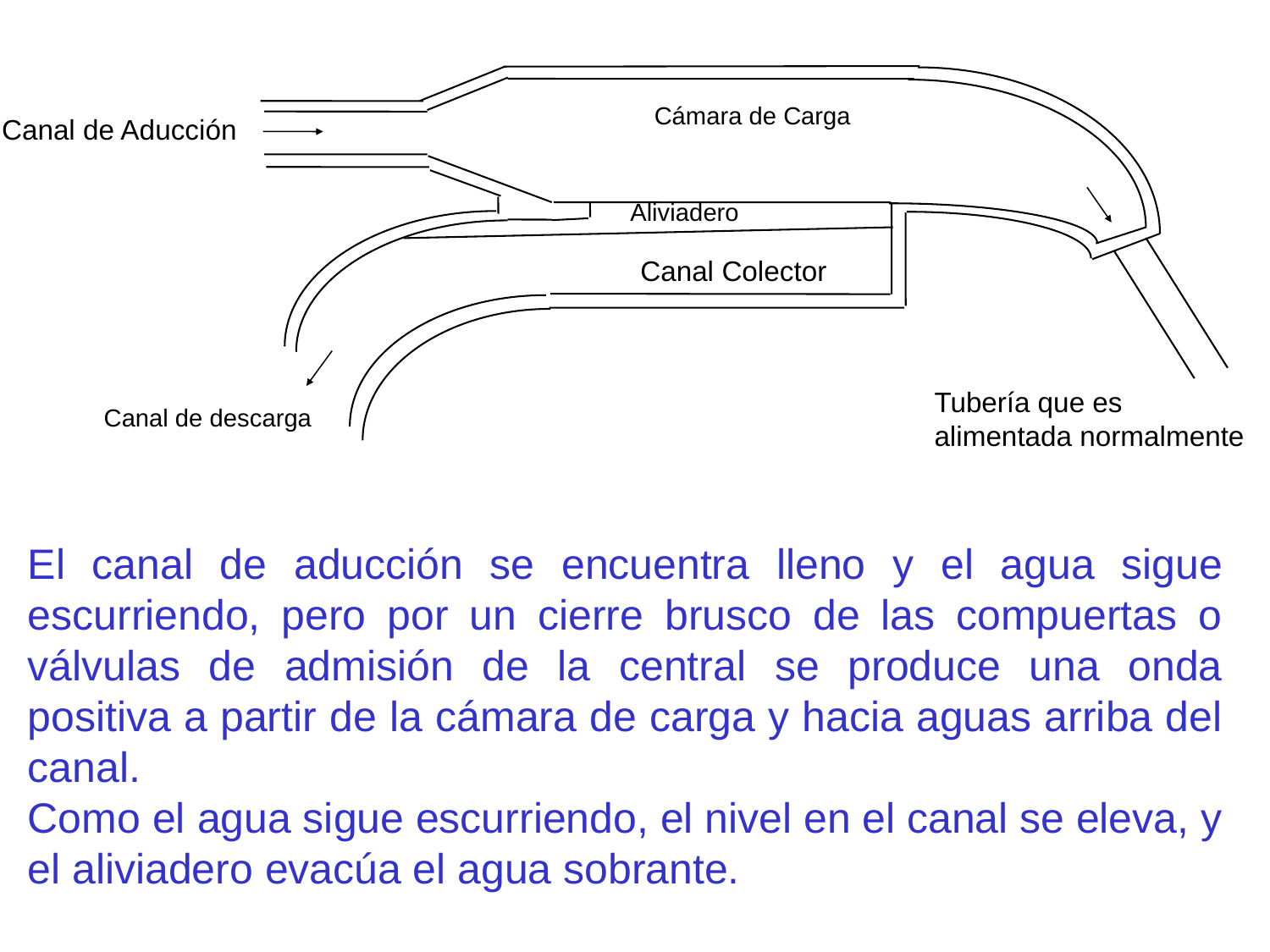

Cámara de Carga
Canal de Aducción

Aliviadero

Canal Colector

Tubería que es alimentada normalmente
Canal de descarga

El canal de aducción se encuentra lleno y el agua sigue escurriendo, pero por un cierre brusco de las compuertas o válvulas de admisión de la central se produce una onda positiva a partir de la cámara de carga y hacia aguas arriba del canal.
Como el agua sigue escurriendo, el nivel en el canal se eleva, y el aliviadero evacúa el agua sobrante.